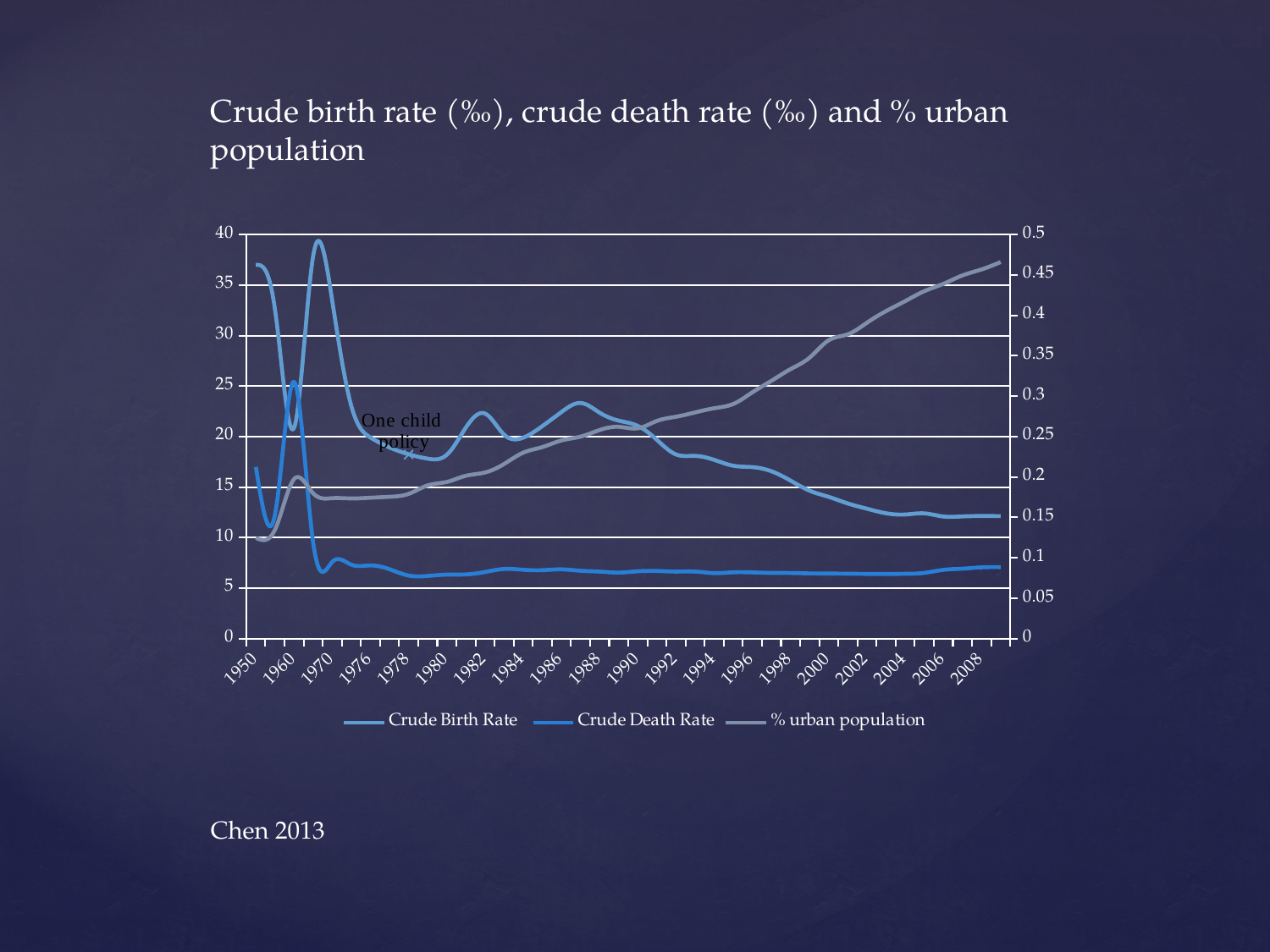

Crude birth rate (‰), crude death rate (‰) and % urban population

### Chart

| Category |  |  |  |
|---|---|---|---|
| 1950 | 37.0 | 17.0 | 0.124612922306113 |
| 1955 | 32.6 | 12.28 | 0.134792158138778 |
| 1960 | 20.86 | 25.43 | 0.197456462307611 |
| 1965 | 37.88 | 9.5 | 0.179836775207477 |
| 1970 | 33.43 | 7.6 | 0.1737998843262 |
| 1975 | 23.01 | 7.319999999999998 | 0.17344730577797 |
| 1976 | 19.91 | 7.25 | 0.174365376612568 |
| 1977 | 18.93 | 6.87 | 0.175511192536905 |
| 1978 | 18.25 | 6.25 | 0.179152079286093 |
| 1979 | 17.82 | 6.21 | 0.189610629267392 |
| 1980 | 18.21 | 6.34 | 0.19391114938453 |
| 1981 | 20.91 | 6.359999999999998 | 0.20156487329123 |
| 1982 | 22.27999999999999 | 6.6 | 0.205655009297039 |
| 1983 | 20.19 | 6.9 | 0.216235632183908 |
| 1984 | 19.9 | 6.819999999999998 | 0.230142683289094 |
| 1985 | 21.04 | 6.78 | 0.237069087679852 |
| 1986 | 22.43 | 6.859999999999998 | 0.2452491465672 |
| 1987 | 23.33000000000001 | 6.72 | 0.25 |
| 1988 | 22.37 | 6.64 | 0.258146740403149 |
| 1989 | 21.58 | 6.54 | 0.262102498580352 |
| 1990 | 21.06 | 6.67 | 0.260291712331361 |
| 1991 | 19.68 | 6.7 | 0.269402450290529 |
| 1992 | 18.23999999999999 | 6.64 | 0.27459866349182 |
| 1993 | 18.09 | 6.64 | 0.279900773728663 |
| 1994 | 17.7 | 6.49 | 0.285098039215686 |
| 1995 | 17.12 | 6.57 | 0.290403811064968 |
| 1996 | 16.97999999999999 | 6.56 | 0.304798633864154 |
| 1997 | 16.57 | 6.51 | 0.319099542167505 |
| 1998 | 15.64 | 6.5 | 0.333501655164675 |
| 1999 | 14.64 | 6.46 | 0.347797052136168 |
| 2000 | 14.03 | 6.45 | 0.369198832428034 |
| 2001 | 13.38 | 6.430000000000002 | 0.376597428443825 |
| 2002 | 12.86000000000001 | 6.41 | 0.390897838119779 |
| 2003 | 12.41 | 6.4 | 0.405302297507487 |
| 2004 | 12.29 | 6.42 | 0.4176000861618 |
| 2005 | 12.4 | 6.51 | 0.429899966349537 |
| 2006 | 12.09 | 6.81 | 0.439002495283306 |
| 2007 | 12.1 | 6.930000000000002 | 0.449401721045342 |
| 2008 | 12.14 | 7.06 | 0.456822939413563 |
| 2009 | 12.13 | 7.08 | 0.465903471837212 |
Chen 2013